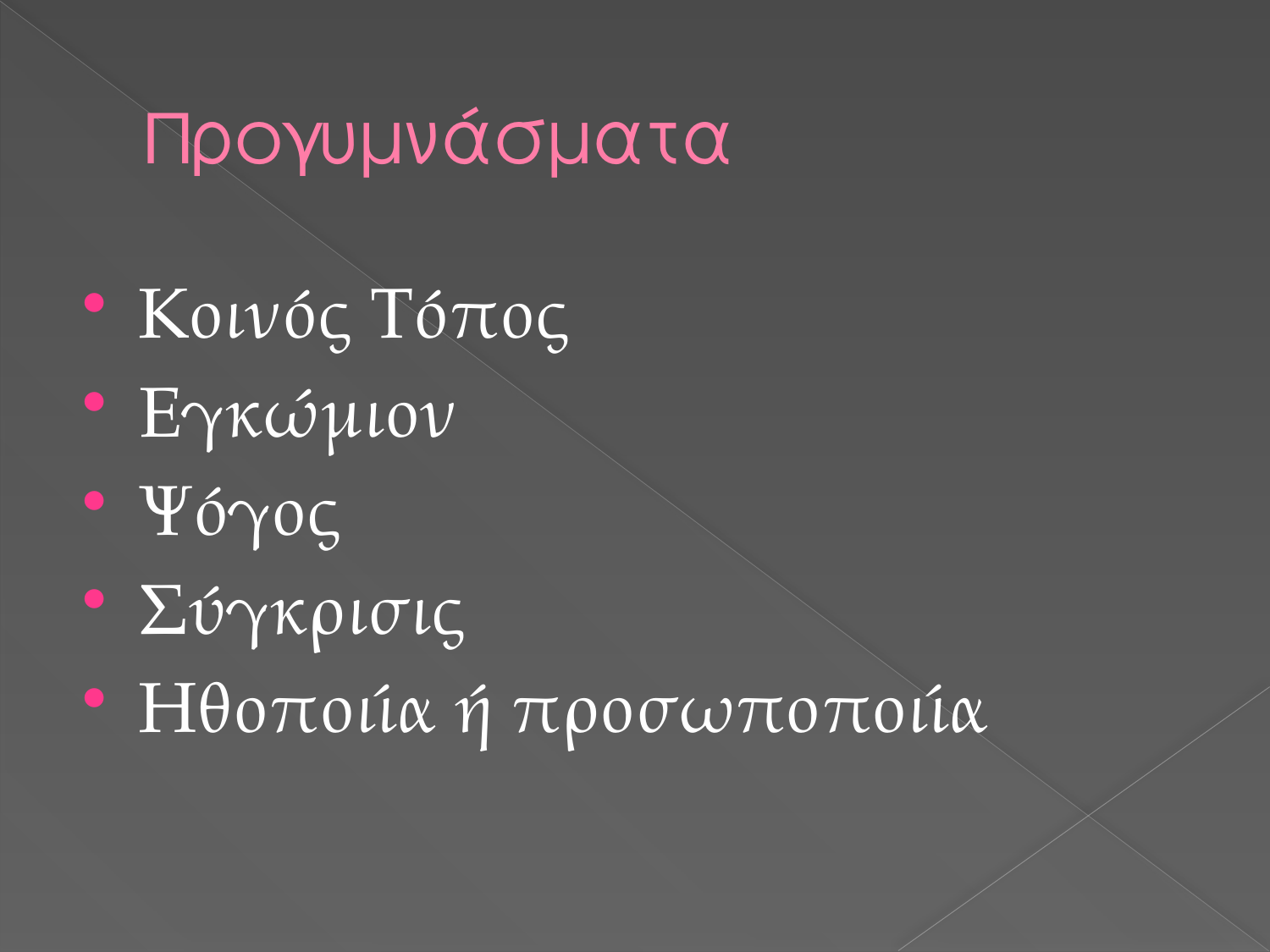

# Προγυμνάσματα
Κοινός Τόπος
Εγκώμιον
Ψόγος
Σύγκρισις
Ηθοποιία ή προσωποποιία